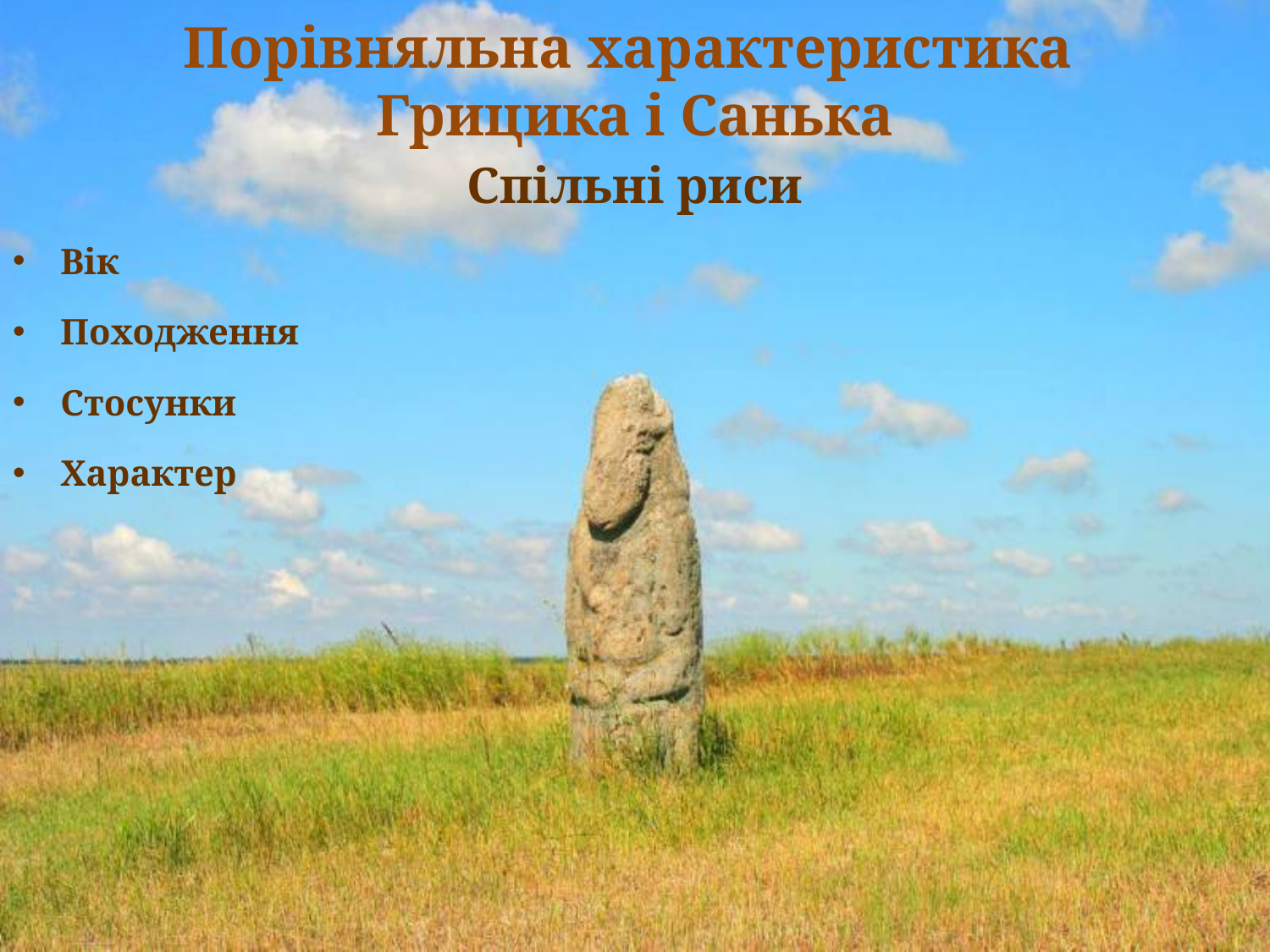

# Порівняльна характеристика Грицика і Санька
Спільні риси
Вік
Походження
Стосунки
Характер